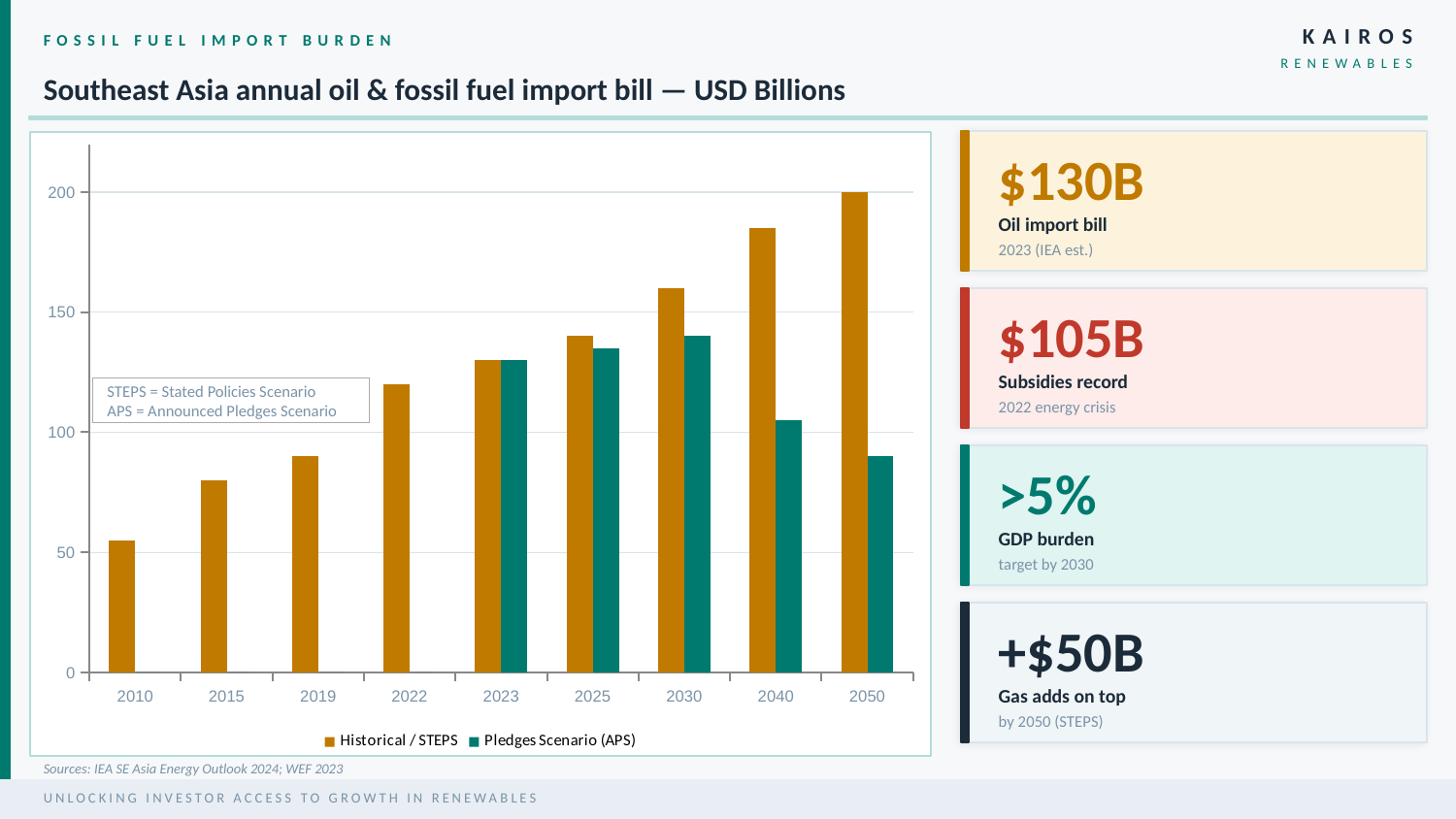

KAIROS
FOSSIL FUEL IMPORT BURDEN
RENEWABLES
Southeast Asia annual oil & fossil fuel import bill — USD Billions

### Chart

| Category | Historical / STEPS | Pledges Scenario (APS) |
|---|---|---|
| 2010 | 55.0 | 0.0 |
| 2015 | 80.0 | 0.0 |
| 2019 | 90.0 | 0.0 |
| 2022 | 120.0 | 0.0 |
| 2023 | 130.0 | 130.0 |
| 2025 | 140.0 | 135.0 |
| 2030 | 160.0 | 140.0 |
| 2040 | 185.0 | 105.0 |
| 2050 | 200.0 | 90.0 |

$130B
Oil import bill
2023 (IEA est.)

$105B
Subsidies record
STEPS = Stated Policies Scenario
APS = Announced Pledges Scenario
2022 energy crisis

>5%
GDP burden
target by 2030

+$50B
Gas adds on top
by 2050 (STEPS)
Sources: IEA SE Asia Energy Outlook 2024; WEF 2023

UNLOCKING INVESTOR ACCESS TO GROWTH IN RENEWABLES